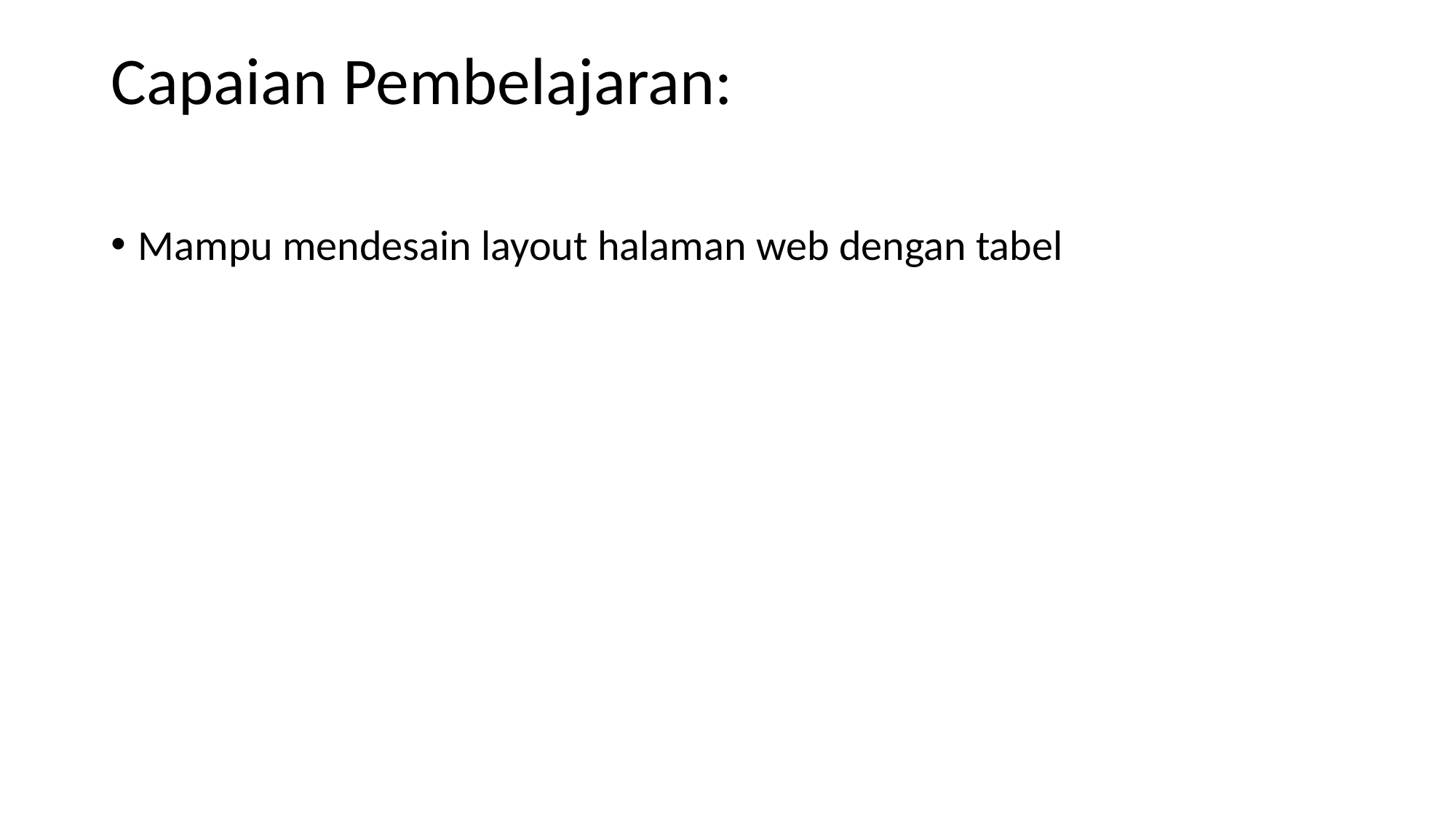

# Capaian Pembelajaran:
Mampu mendesain layout halaman web dengan tabel